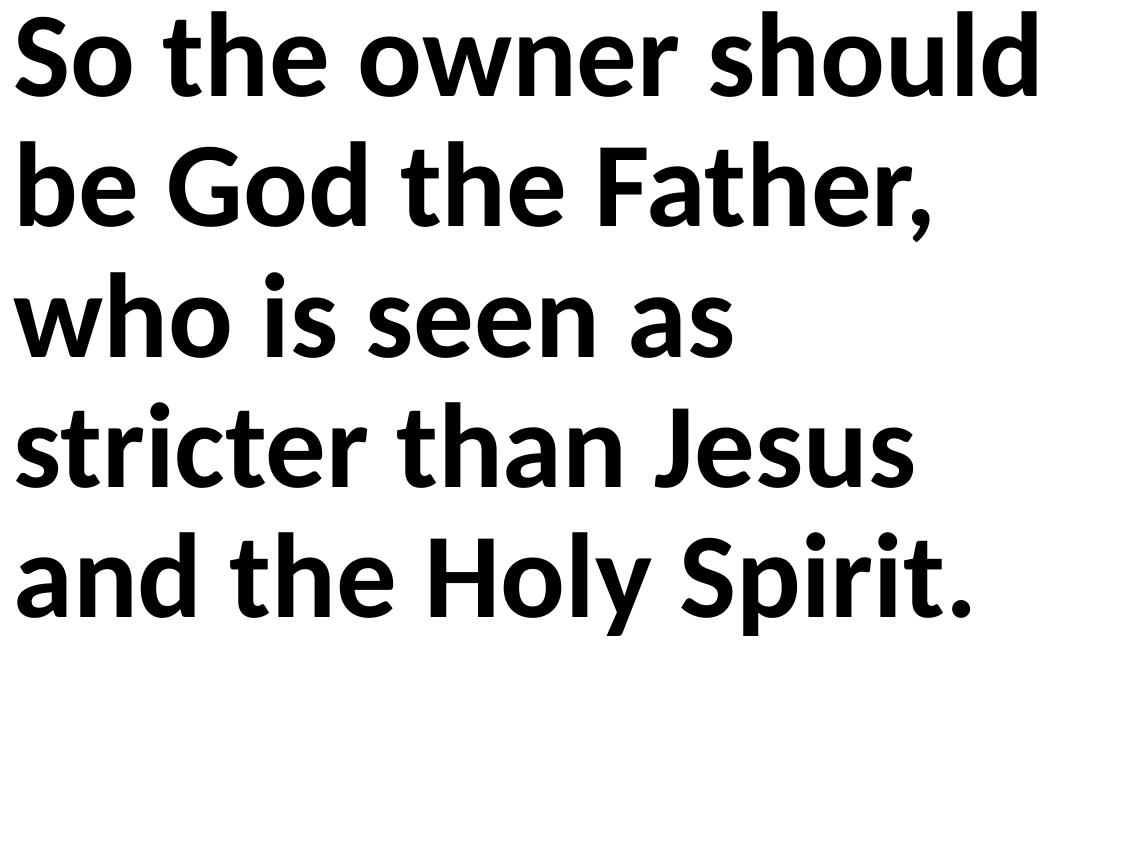

So the owner should be God the Father, who is seen as stricter than Jesus and the Holy Spirit.